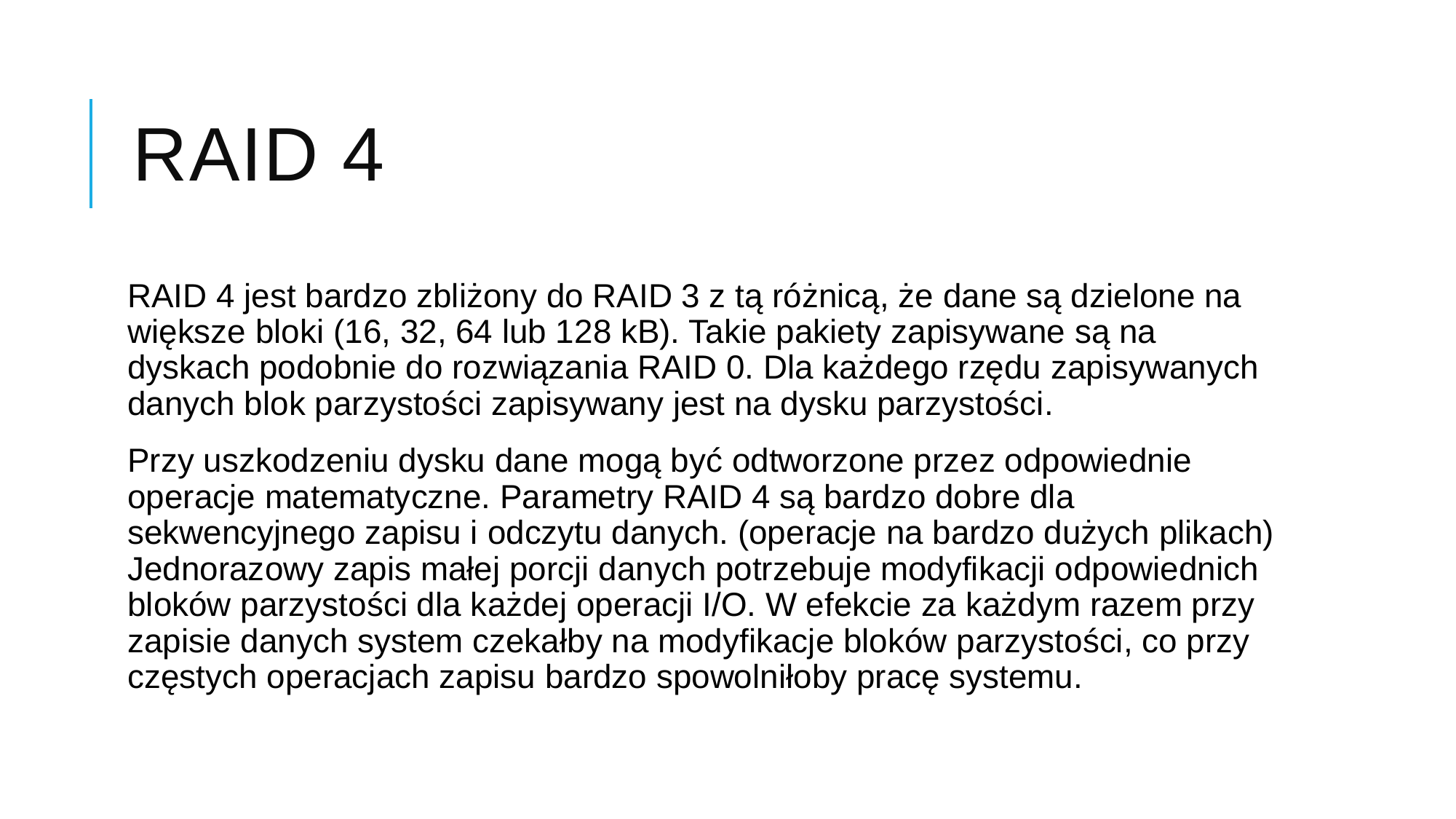

# RAID 4
RAID 4 jest bardzo zbliżony do RAID 3 z tą różnicą, że dane są dzielone na większe bloki (16, 32, 64 lub 128 kB). Takie pakiety zapisywane są na dyskach podobnie do rozwiązania RAID 0. Dla każdego rzędu zapisywanych danych blok parzystości zapisywany jest na dysku parzystości.
Przy uszkodzeniu dysku dane mogą być odtworzone przez odpowiednie operacje matematyczne. Parametry RAID 4 są bardzo dobre dla sekwencyjnego zapisu i odczytu danych. (operacje na bardzo dużych plikach) Jednorazowy zapis małej porcji danych potrzebuje modyfikacji odpowiednich bloków parzystości dla każdej operacji I/O. W efekcie za każdym razem przy zapisie danych system czekałby na modyfikacje bloków parzystości, co przy częstych operacjach zapisu bardzo spowolniłoby pracę systemu.